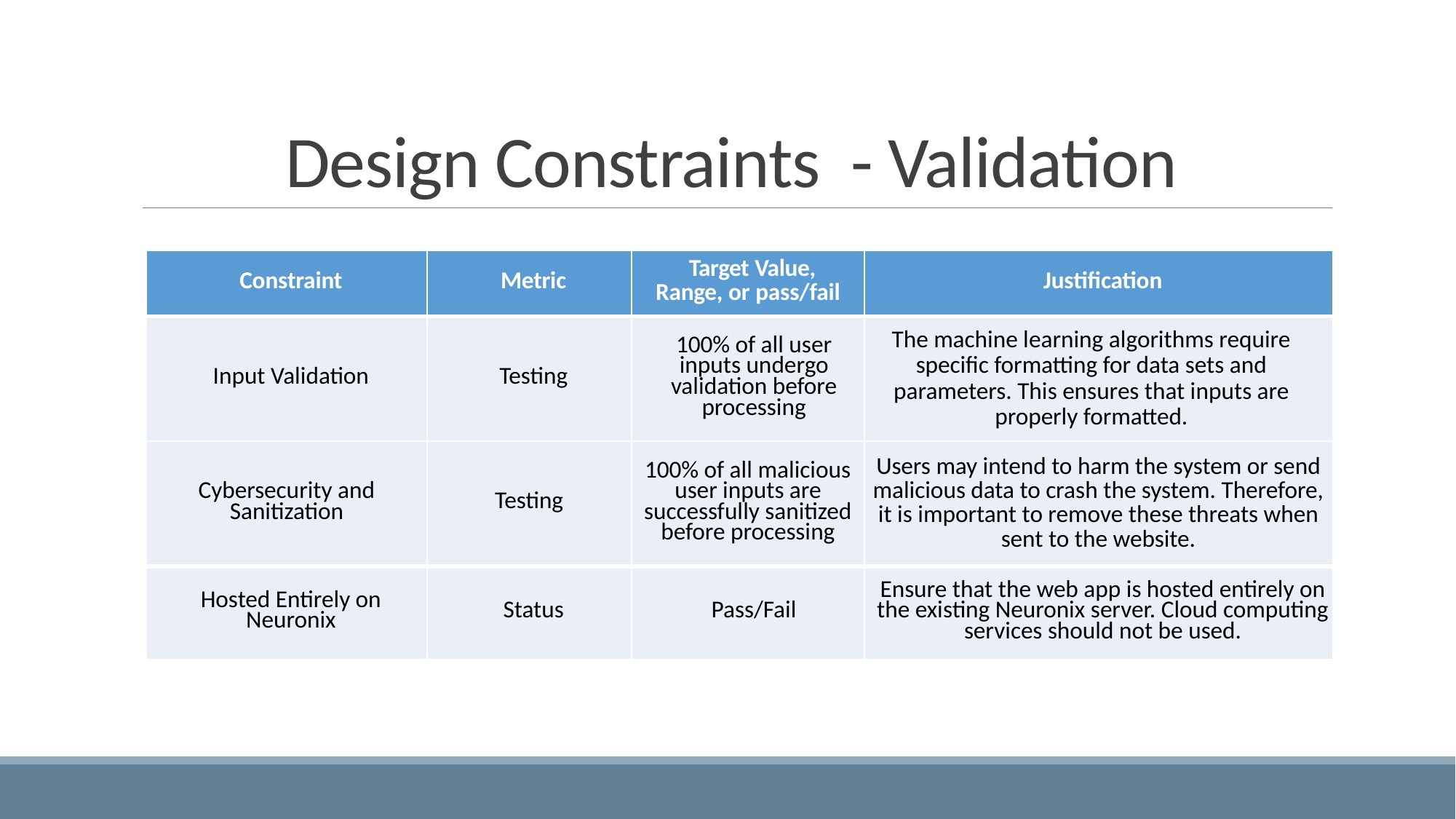

# Design Constraints  - Validation
| Constraint | Metric | Target Value, Range, or pass/fail | Justification |
| --- | --- | --- | --- |
| Input Validation | Testing | 100% of all user inputs undergo validation before processing | The machine learning algorithms require specific formatting for data sets and parameters. This ensures that inputs are properly formatted. |
| Cybersecurity and Sanitization | Testing | 100% of all malicious user inputs are successfully sanitized before processing | Users may intend to harm the system or send malicious data to crash the system. Therefore, it is important to remove these threats when sent to the website. |
| Hosted Entirely on Neuronix | Status | Pass/Fail | Ensure that the web app is hosted entirely on the existing Neuronix server. Cloud computing services should not be used. |